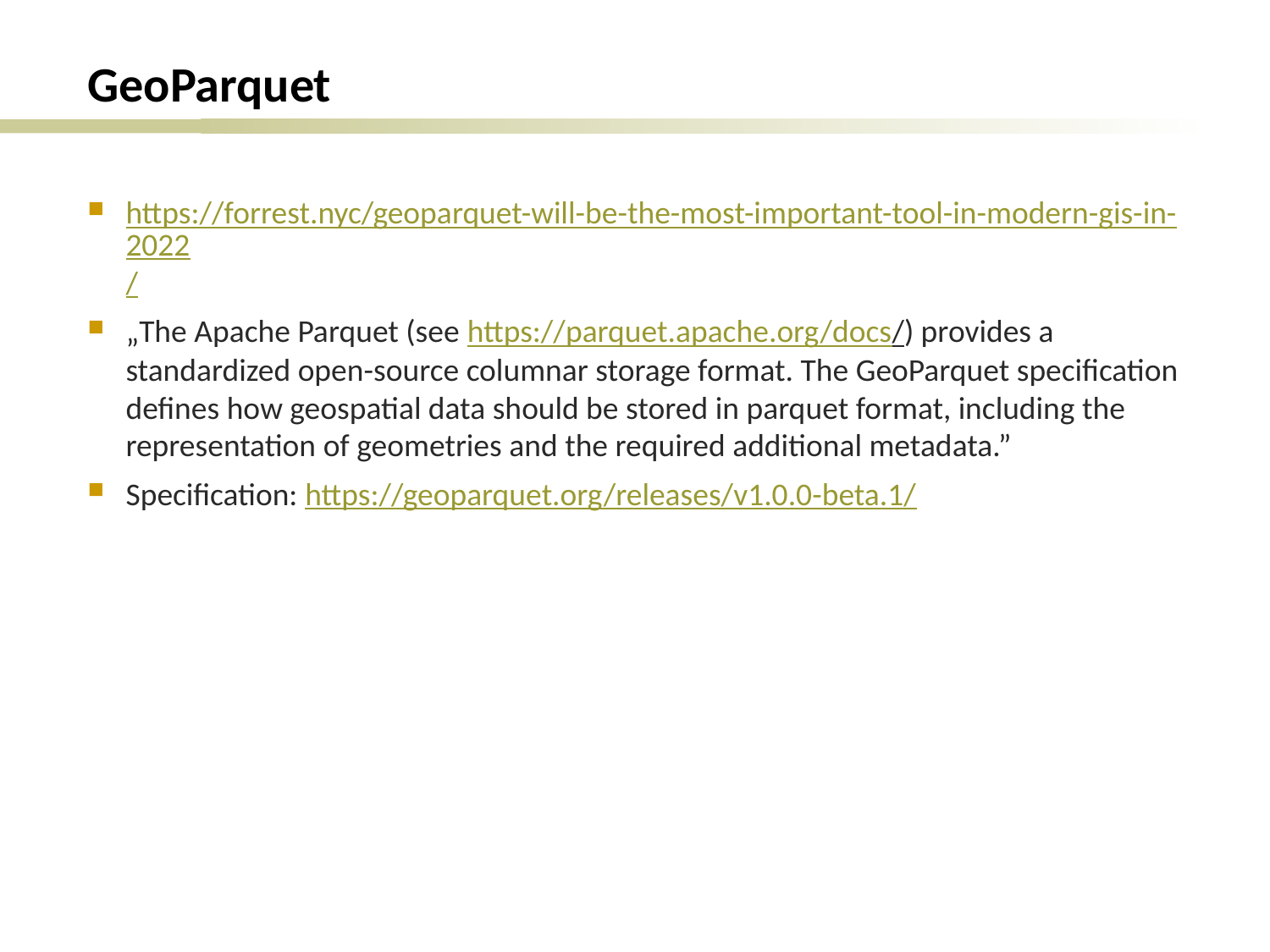

# GeoParquet
https://forrest.nyc/geoparquet-will-be-the-most-important-tool-in-modern-gis-in-2022/
„The Apache Parquet (see https://parquet.apache.org/docs/) provides a standardized open-source columnar storage format. The GeoParquet specification defines how geospatial data should be stored in parquet format, including the representation of geometries and the required additional metadata.”
Specification: https://geoparquet.org/releases/v1.0.0-beta.1/